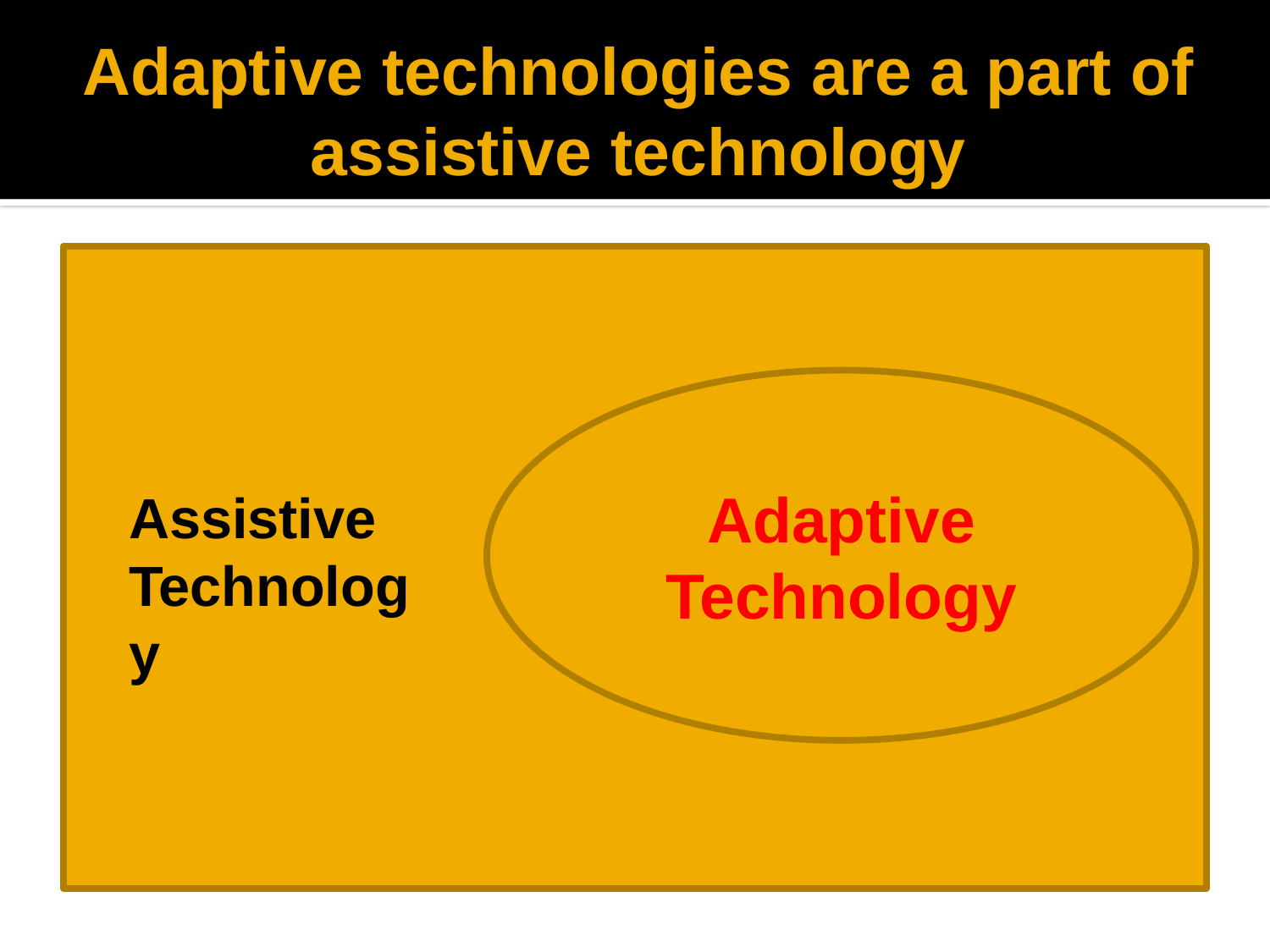

# Adaptive technologies are a part of assistive technology
ogy
Adaptive Technology
Assistive Technology